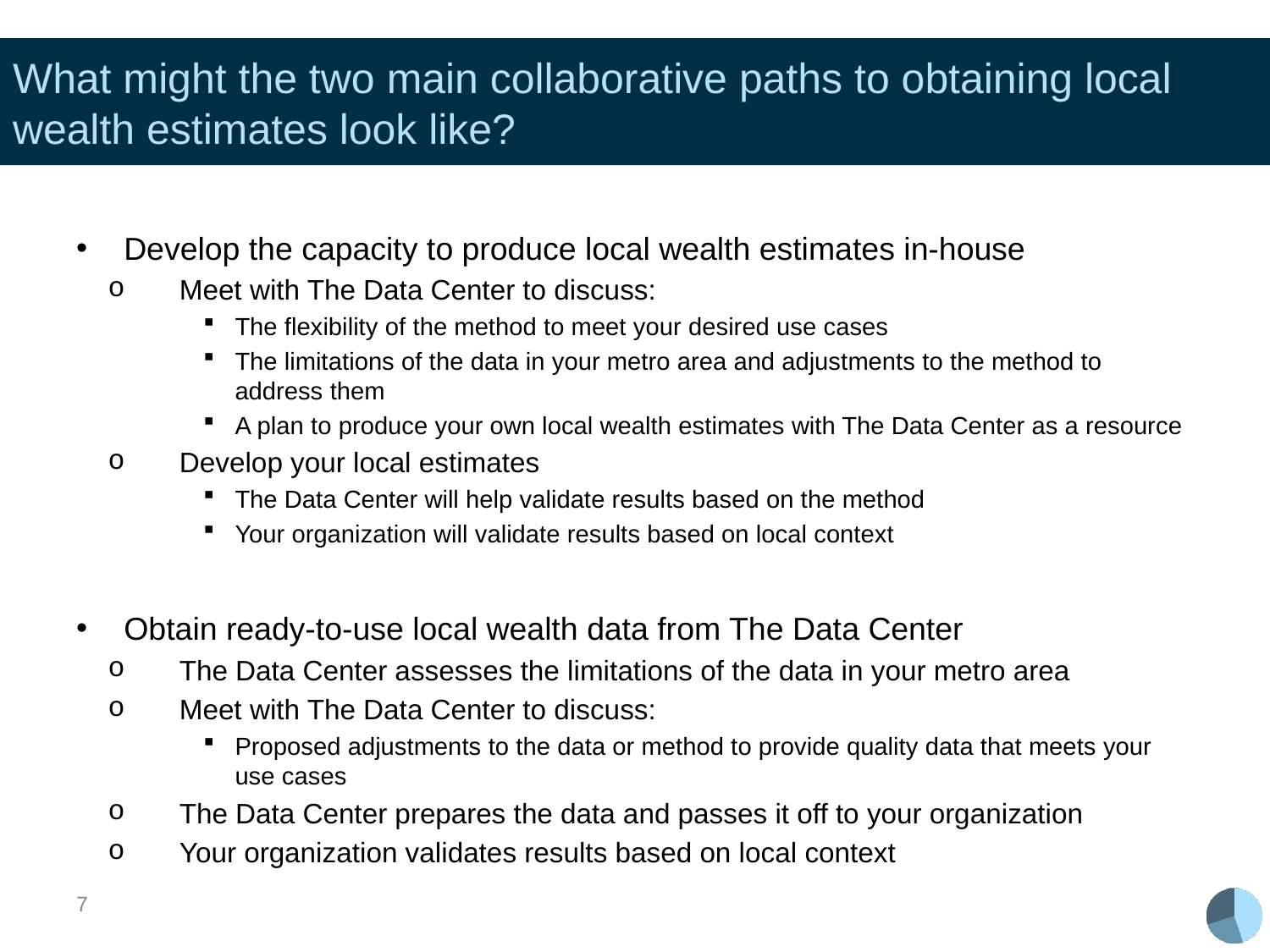

# What might the two main collaborative paths to obtaining local wealth estimates look like?
Develop the capacity to produce local wealth estimates in-house
Meet with The Data Center to discuss:
The flexibility of the method to meet your desired use cases
The limitations of the data in your metro area and adjustments to the method to address them
A plan to produce your own local wealth estimates with The Data Center as a resource
Develop your local estimates
The Data Center will help validate results based on the method
Your organization will validate results based on local context

Obtain ready-to-use local wealth data from The Data Center
The Data Center assesses the limitations of the data in your metro area
Meet with The Data Center to discuss:
Proposed adjustments to the data or method to provide quality data that meets your use cases
The Data Center prepares the data and passes it off to your organization
Your organization validates results based on local context

7